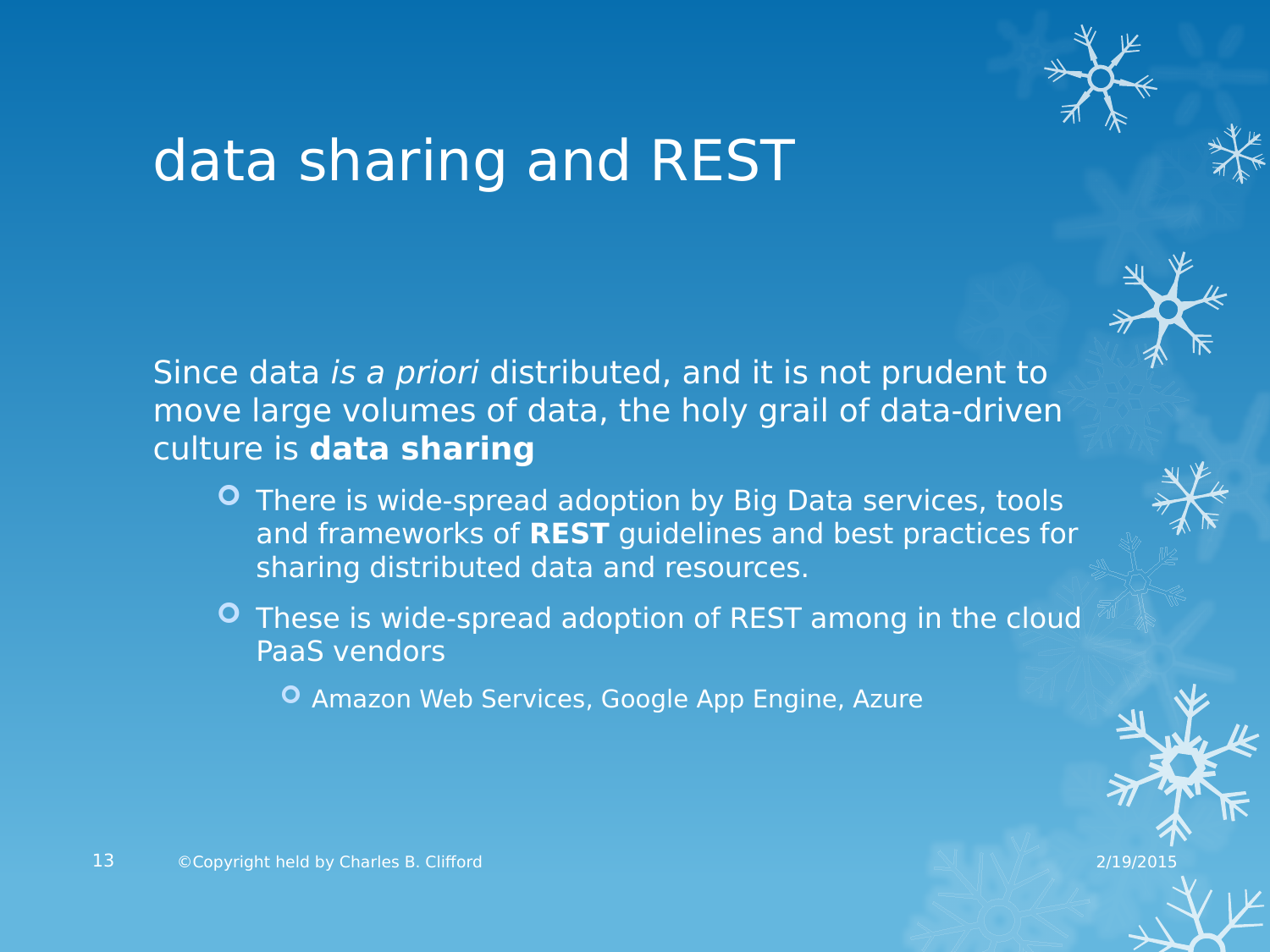

# data sharing and REST
Since data is a priori distributed, and it is not prudent to move large volumes of data, the holy grail of data-driven culture is data sharing
There is wide-spread adoption by Big Data services, tools and frameworks of REST guidelines and best practices for sharing distributed data and resources.
These is wide-spread adoption of REST among in the cloud PaaS vendors
Amazon Web Services, Google App Engine, Azure
13
©Copyright held by Charles B. Clifford
2/19/2015